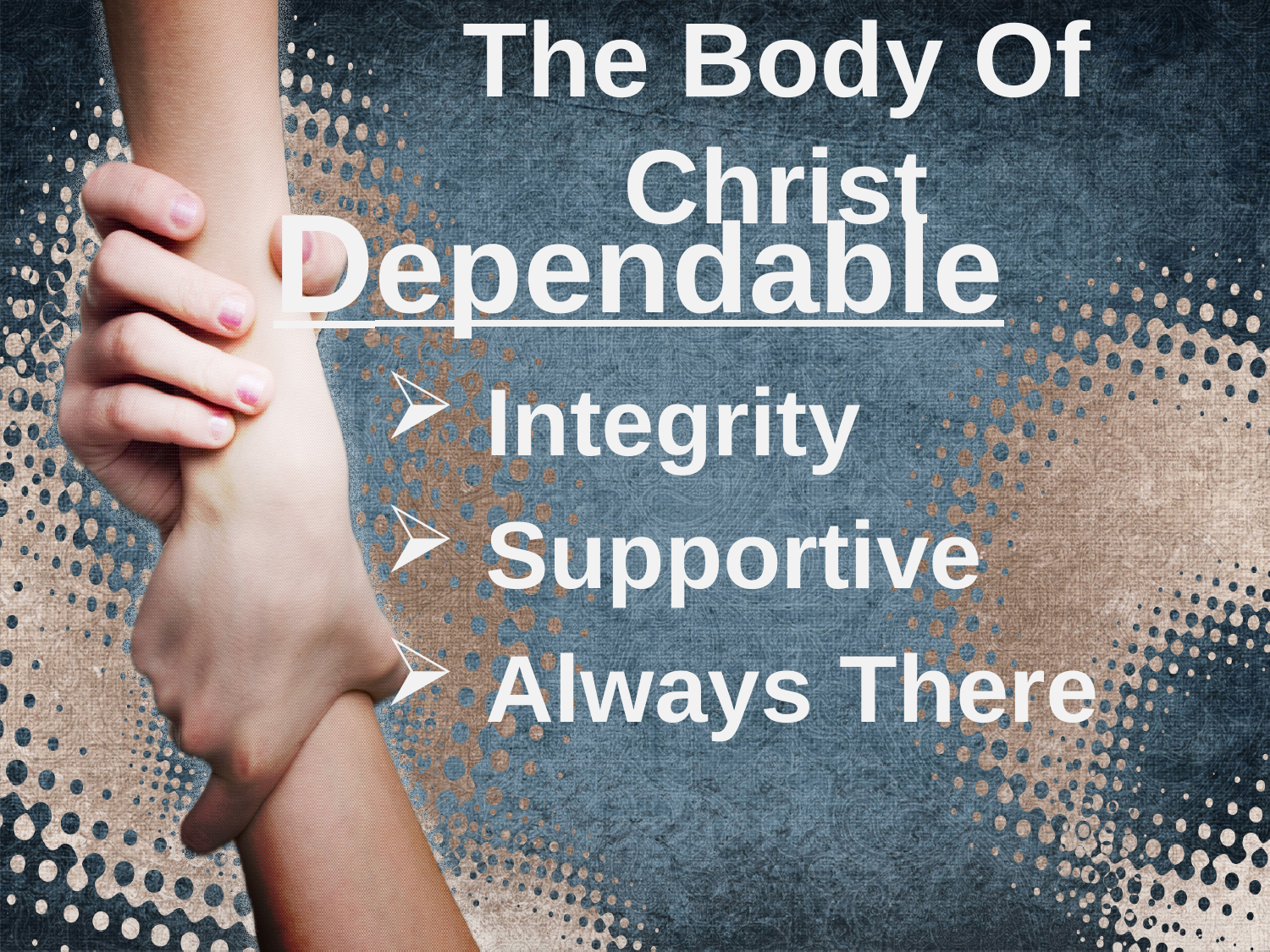

# The Body Of Christ
Dependable
 Integrity
 Supportive
 Always There